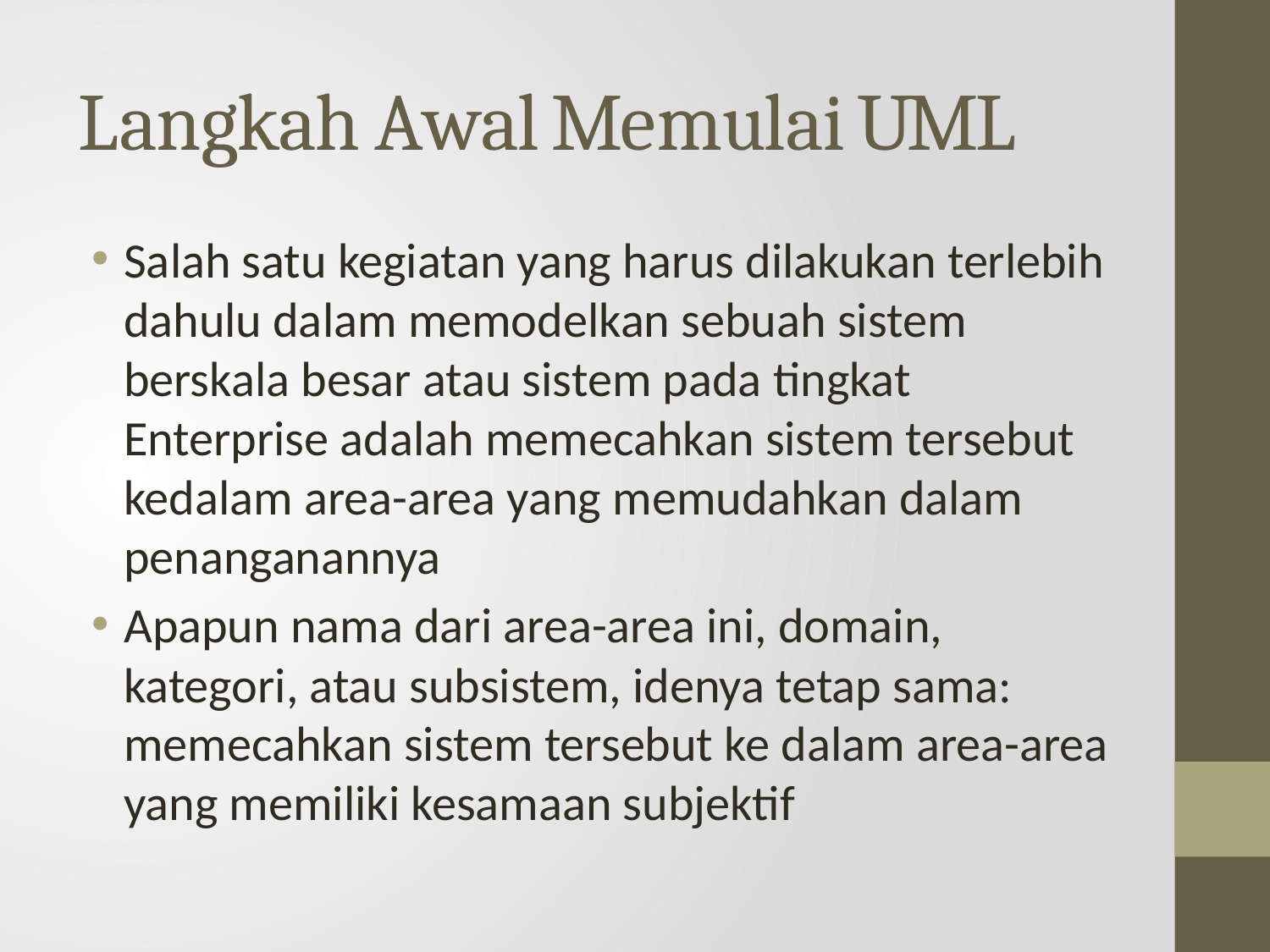

# Langkah Awal Memulai UML
Salah satu kegiatan yang harus dilakukan terlebih dahulu dalam memodelkan sebuah sistem berskala besar atau sistem pada tingkat Enterprise adalah memecahkan sistem tersebut kedalam area-area yang memudahkan dalam penanganannya
Apapun nama dari area-area ini, domain, kategori, atau subsistem, idenya tetap sama: memecahkan sistem tersebut ke dalam area-area yang memiliki kesamaan subjektif